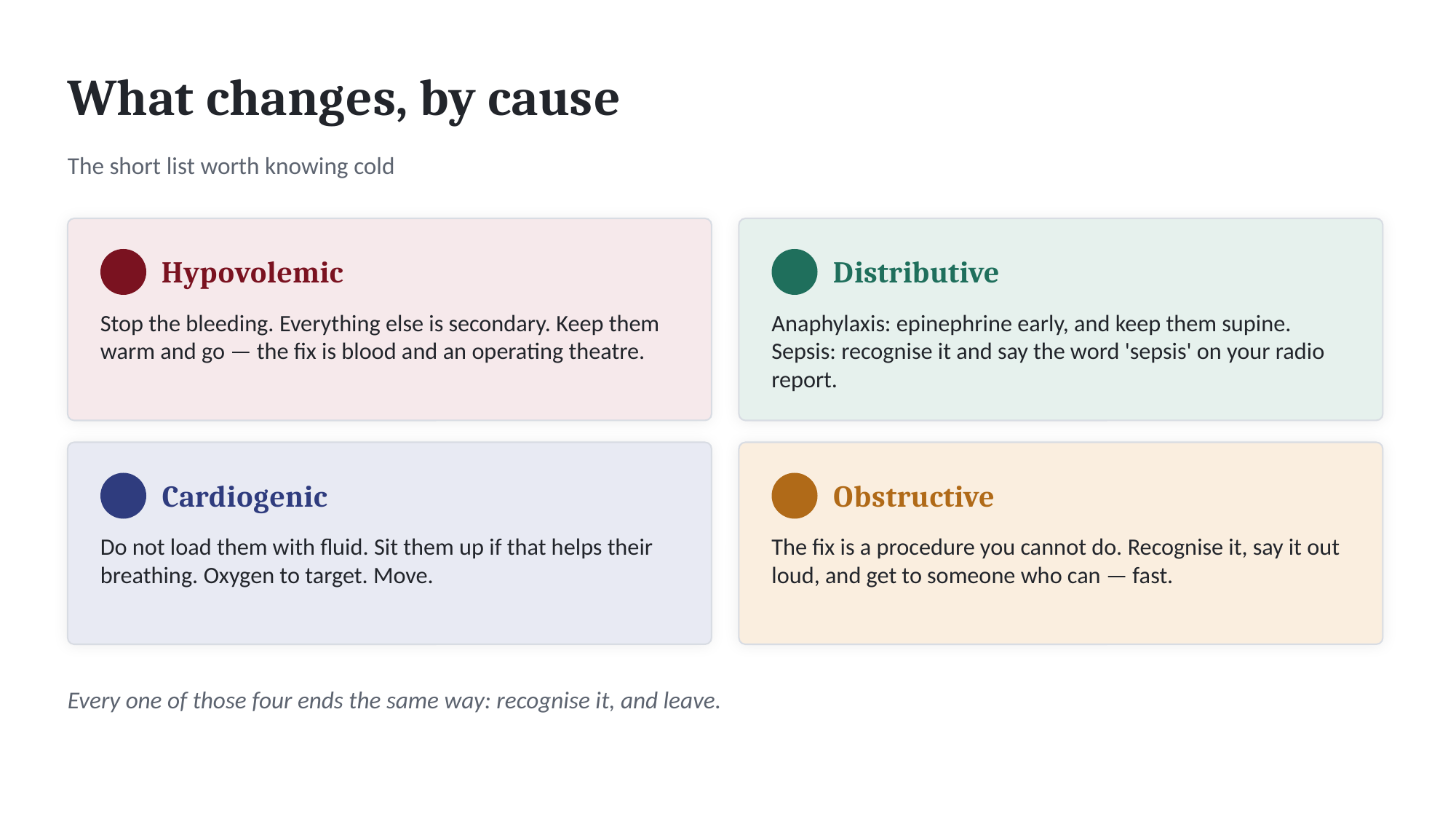

What changes, by cause
The short list worth knowing cold

Hypovolemic
Distributive

Stop the bleeding. Everything else is secondary. Keep them warm and go — the fix is blood and an operating theatre.
Anaphylaxis: epinephrine early, and keep them supine. Sepsis: recognise it and say the word 'sepsis' on your radio report.

Cardiogenic
Obstructive

Do not load them with fluid. Sit them up if that helps their breathing. Oxygen to target. Move.
The fix is a procedure you cannot do. Recognise it, say it out loud, and get to someone who can — fast.
Every one of those four ends the same way: recognise it, and leave.